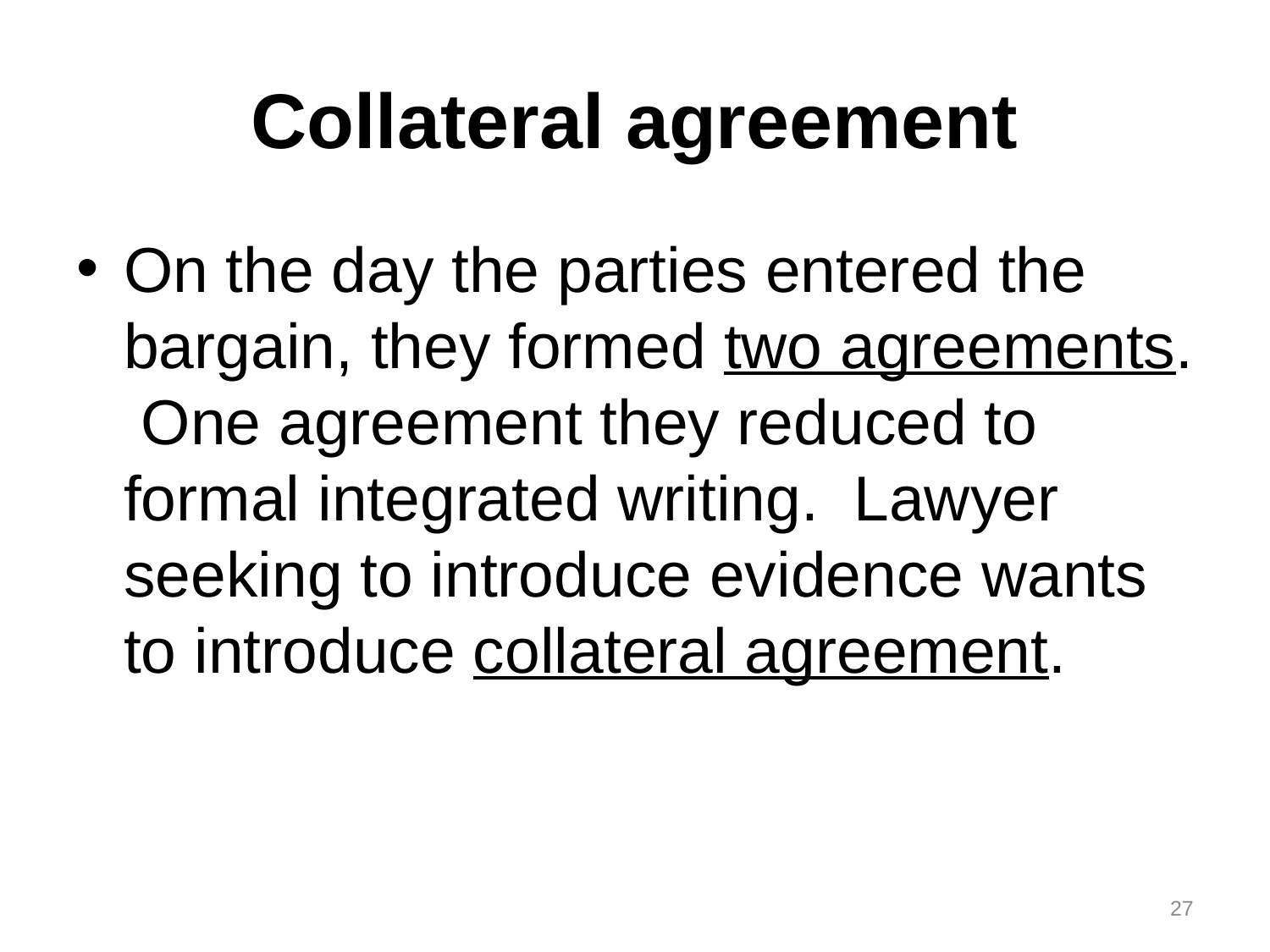

# Collateral agreement
On the day the parties entered the bargain, they formed two agreements.  One agreement they reduced to formal integrated writing.  Lawyer seeking to introduce evidence wants to introduce collateral agreement.

27